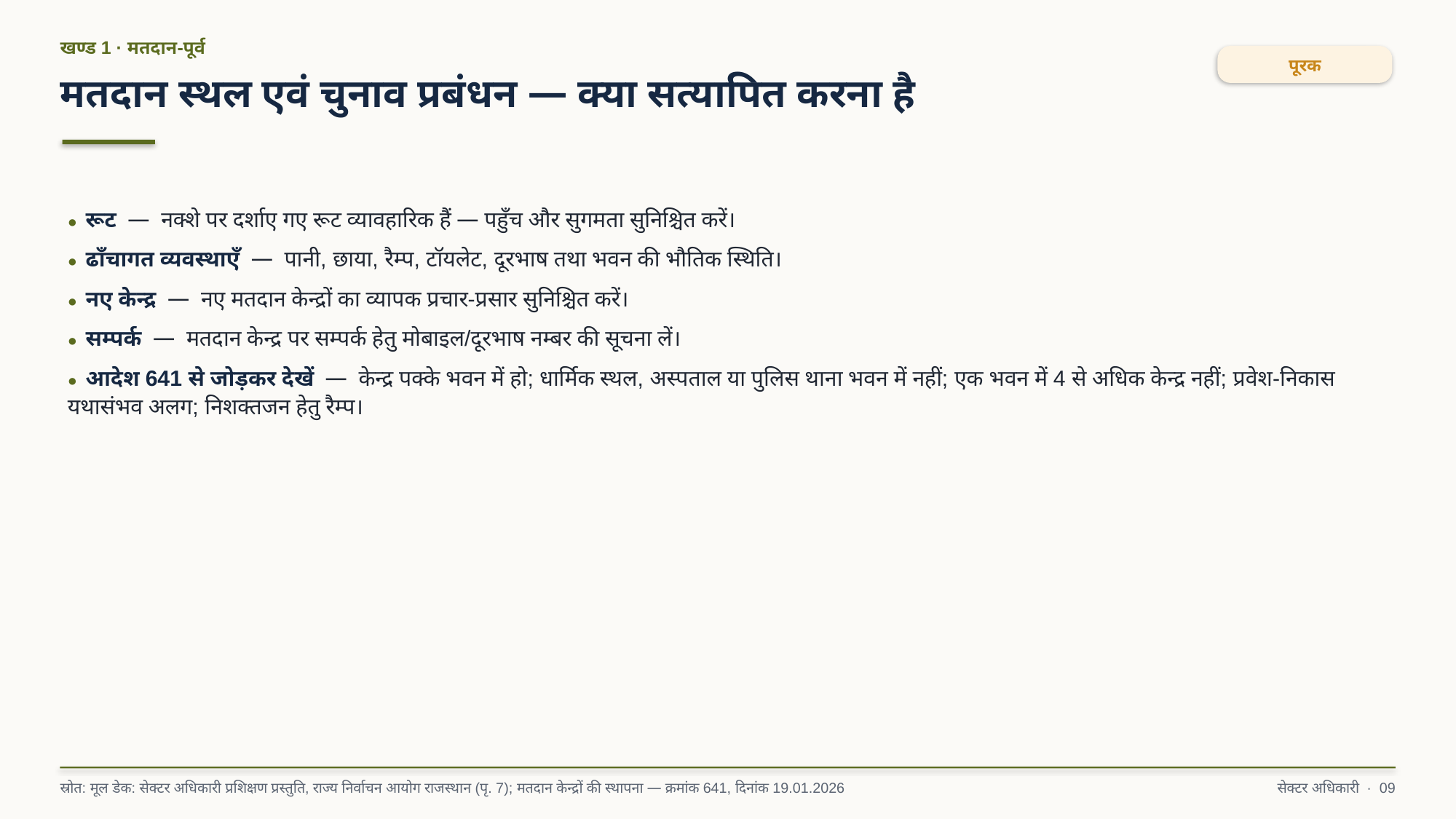

खण्ड 1 · मतदान-पूर्व
पूरक
मतदान स्थल एवं चुनाव प्रबंधन — क्या सत्यापित करना है

●  रूट  —  नक्शे पर दर्शाए गए रूट व्यावहारिक हैं — पहुँच और सुगमता सुनिश्चित करें।
●  ढाँचागत व्यवस्थाएँ  —  पानी, छाया, रैम्प, टॉयलेट, दूरभाष तथा भवन की भौतिक स्थिति।
●  नए केन्द्र  —  नए मतदान केन्द्रों का व्यापक प्रचार-प्रसार सुनिश्चित करें।
●  सम्पर्क  —  मतदान केन्द्र पर सम्पर्क हेतु मोबाइल/दूरभाष नम्बर की सूचना लें।
●  आदेश 641 से जोड़कर देखें  —  केन्द्र पक्के भवन में हो; धार्मिक स्थल, अस्पताल या पुलिस थाना भवन में नहीं; एक भवन में 4 से अधिक केन्द्र नहीं; प्रवेश-निकास यथासंभव अलग; निशक्तजन हेतु रैम्प।

स्रोत: मूल डेक: सेक्टर अधिकारी प्रशिक्षण प्रस्तुति, राज्य निर्वाचन आयोग राजस्थान (पृ. 7); मतदान केन्द्रों की स्थापना — क्रमांक 641, दिनांक 19.01.2026
सेक्टर अधिकारी  ·  09